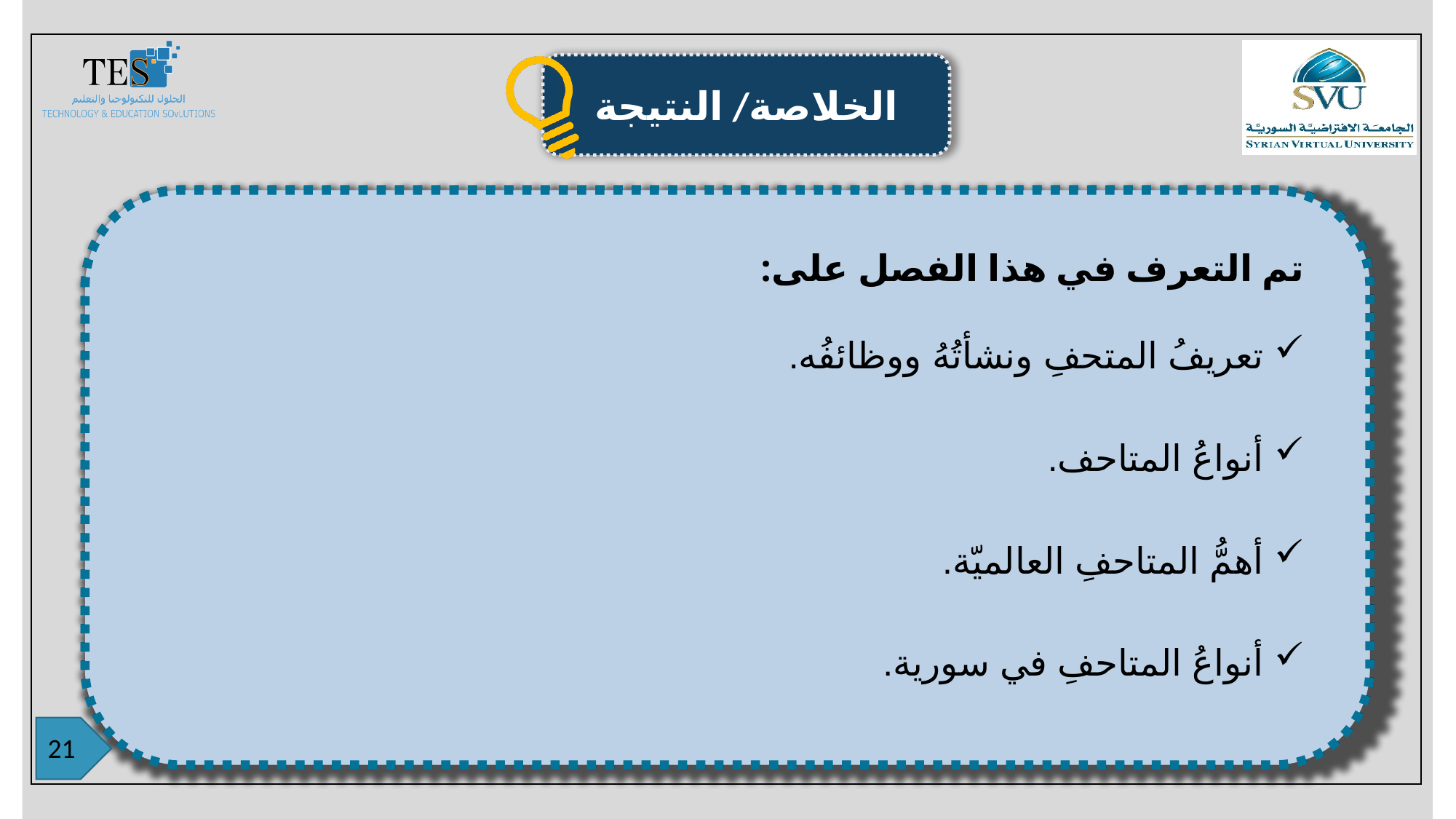

تم التعرف في هذا الفصل على:
تعريفُ المتحفِ ونشأتُهُ ووظائفُه.
أنواعُ المتاحف.
أهمُّ المتاحفِ العالميّة.
أنواعُ المتاحفِ في سورية.